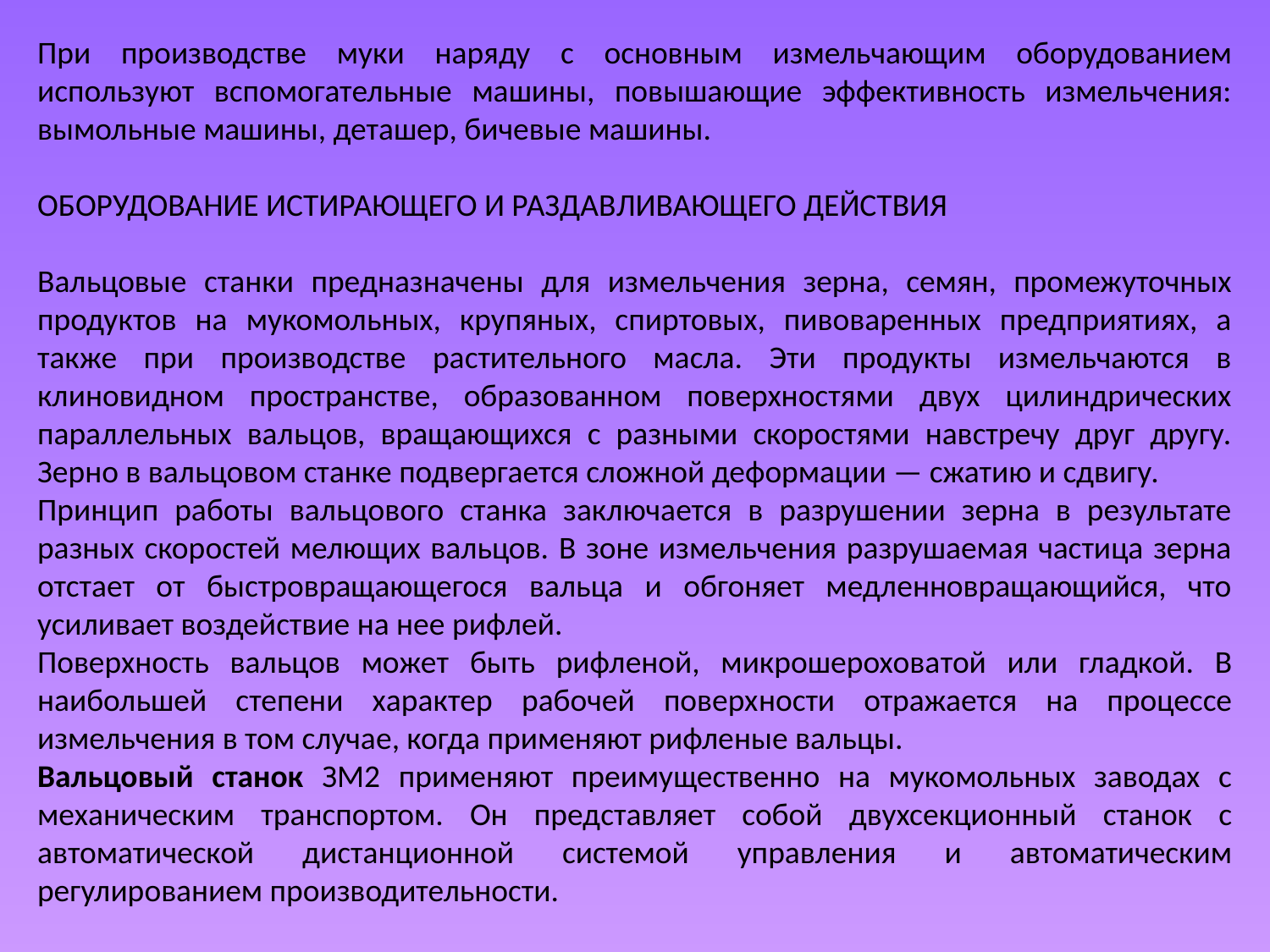

При производстве муки наряду с основным измельчающим оборудованием используют вспомогательные машины, повышающие эффективность измельчения: вымольные машины, деташер, бичевые машины.

ОБОРУДОВАНИЕ ИСТИРАЮЩЕГО И РАЗДАВЛИВАЮЩЕГО ДЕЙСТВИЯ

Вальцовые станки предназначены для измельчения зерна, семян, промежуточных продуктов на мукомольных, крупяных, спиртовых, пивоваренных предприятиях, а также при производстве растительного масла. Эти продукты измельчаются в клиновидном пространстве, образованном поверхностями двух цилиндрических параллельных вальцов, вращающихся с разными скоростями навстречу друг другу. Зерно в вальцовом станке подвергается сложной деформации — сжатию и сдвигу.
Принцип работы вальцового станка заключается в разрушении зерна в результате разных скоростей мелющих вальцов. В зоне измельчения разрушаемая частица зерна отстает от быстровращающегося вальца и обгоняет медленновращающийся, что усиливает воздействие на нее рифлей.
Поверхность вальцов может быть рифленой, микрошерохова­той или гладкой. В наибольшей степени характер рабочей поверх­ности отражается на процессе измельчения в том случае, когда применяют рифленые вальцы.
Вальцовый станок ЗМ2 применяют преимущественно на мукомольных заводах с механическим транспортом. Он пред­ставляет собой двухсекционный станок с автоматической дистан­ционной системой управления и автоматическим регулированием производительности.